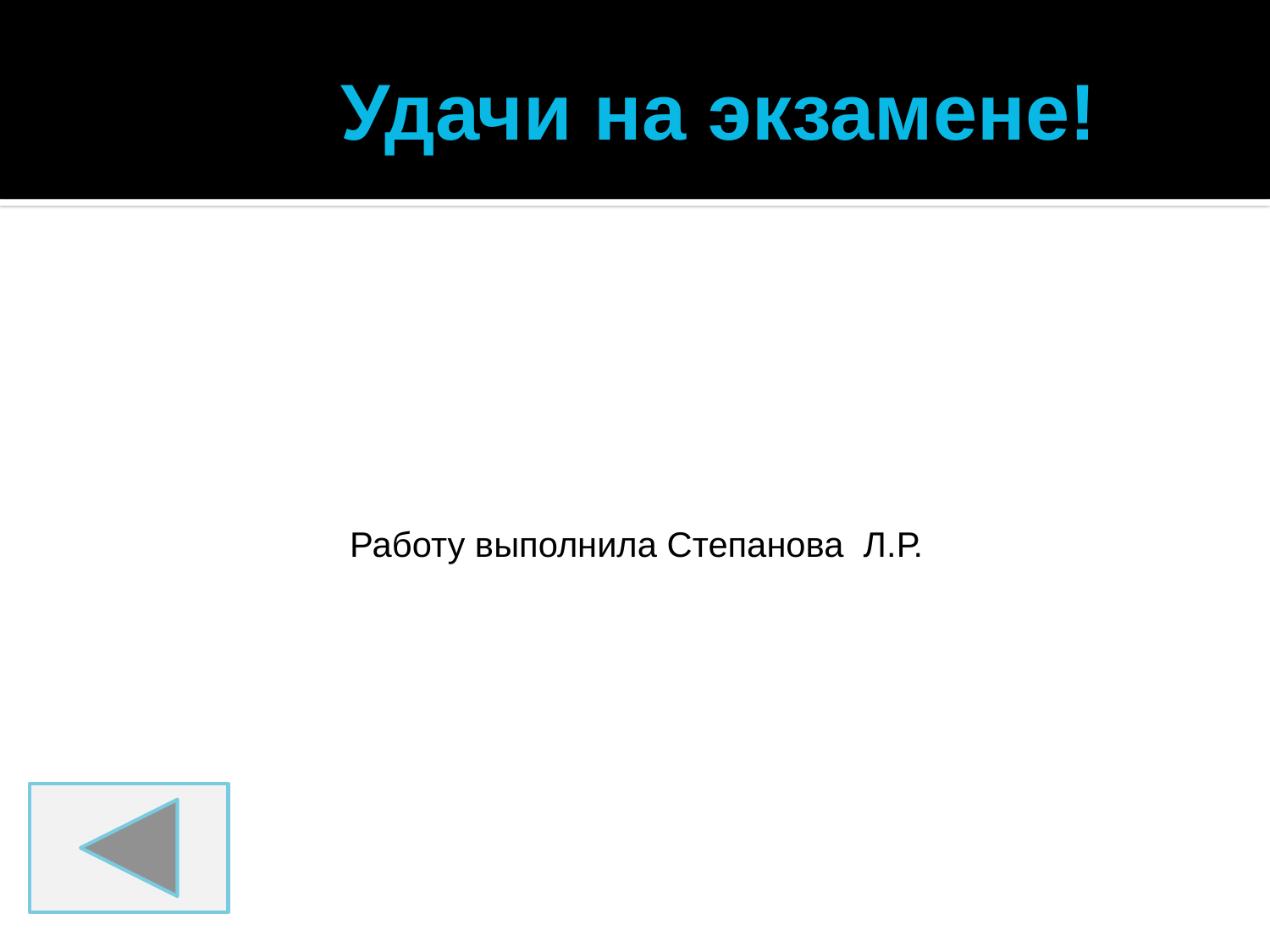

# Удачи на экзамене!
Работу выполнила Степанова  Л.Р.